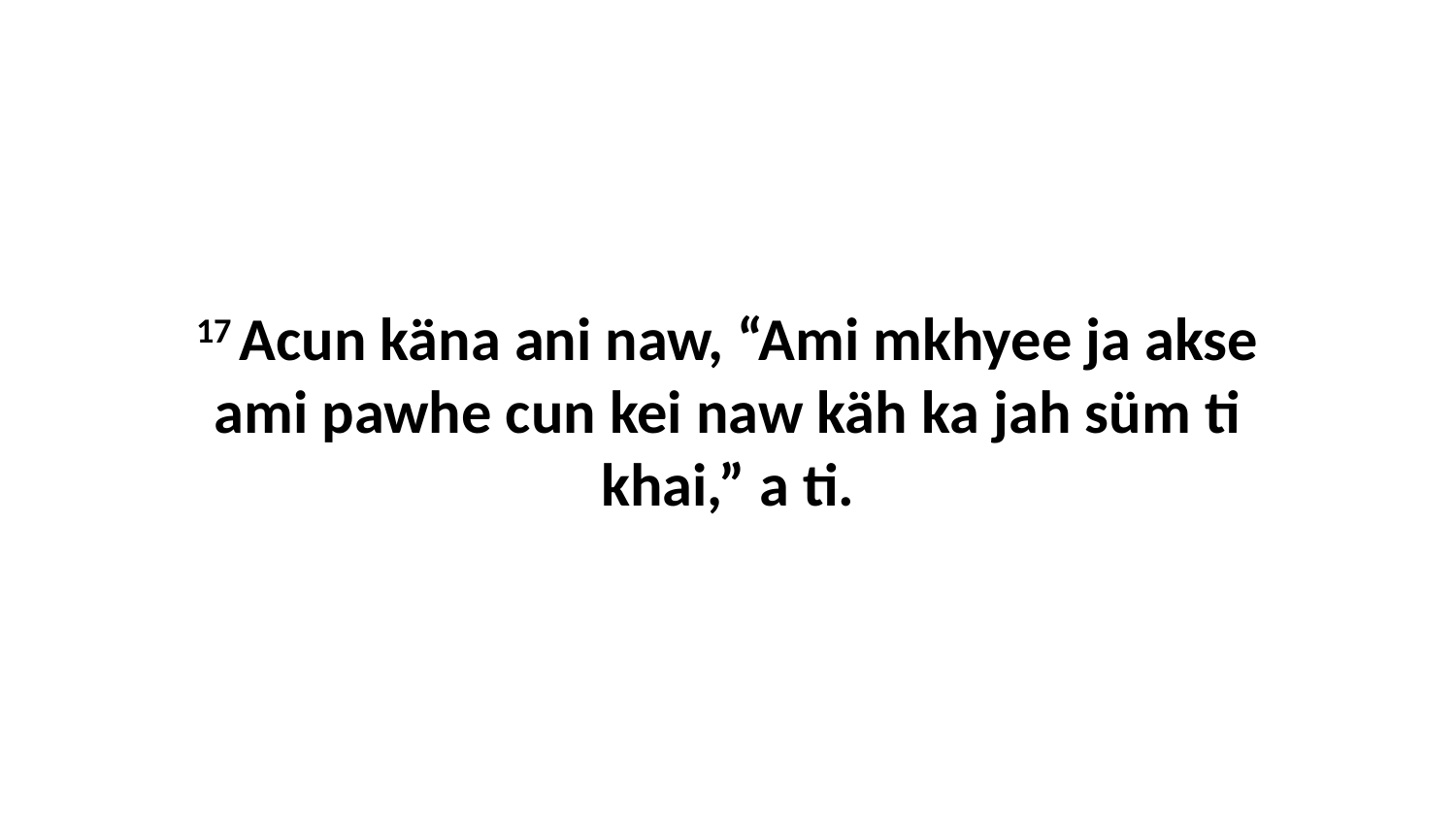

17 Acun käna ani naw, “Ami mkhyee ja akse ami pawhe cun kei naw käh ka jah süm ti khai,” a ti.